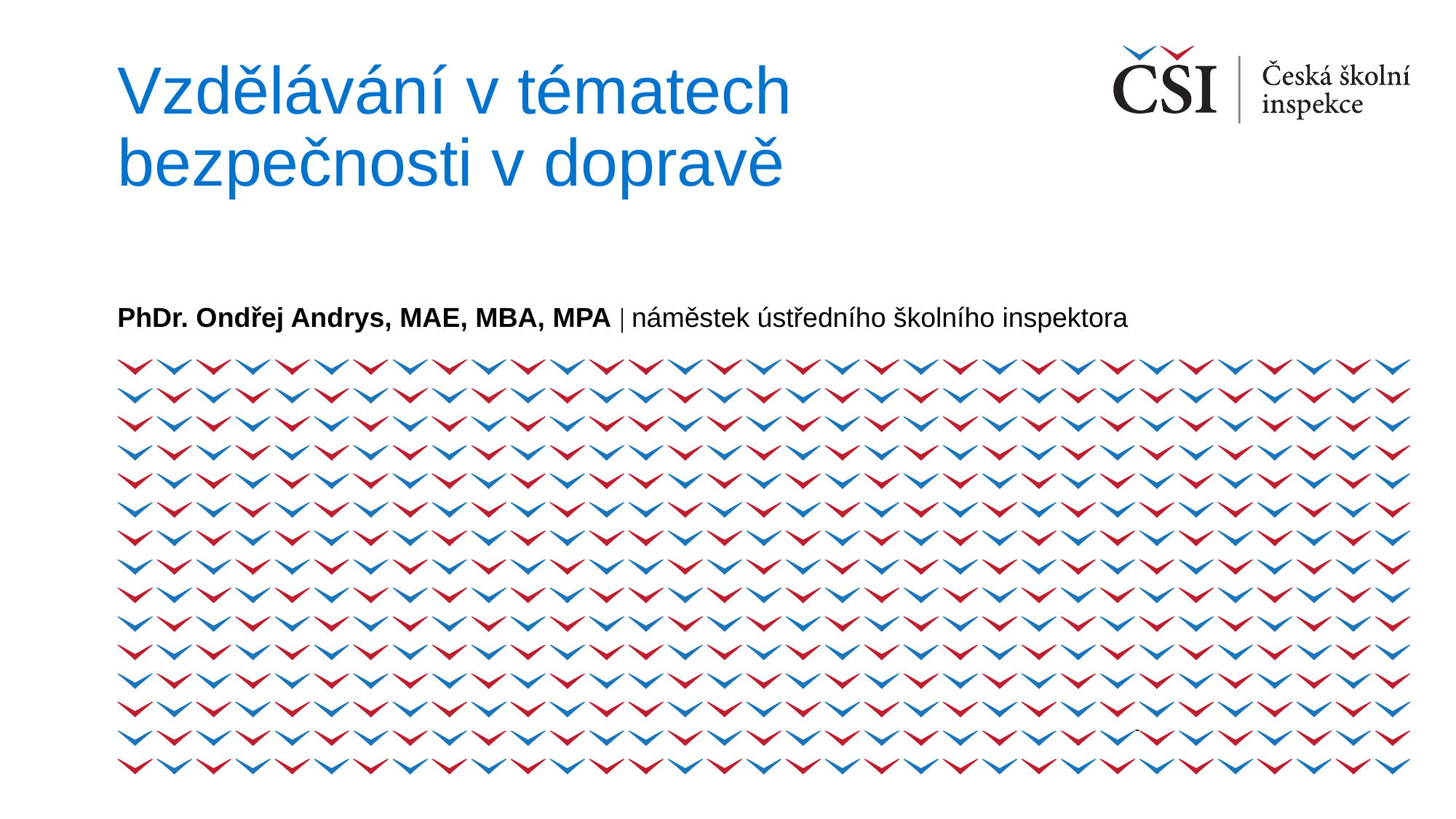

# Vzdělávání v tématech bezpečnosti v dopravě
PhDr. Ondřej Andrys, MAE, MBA, MPA | náměstek ústředního školního inspektora